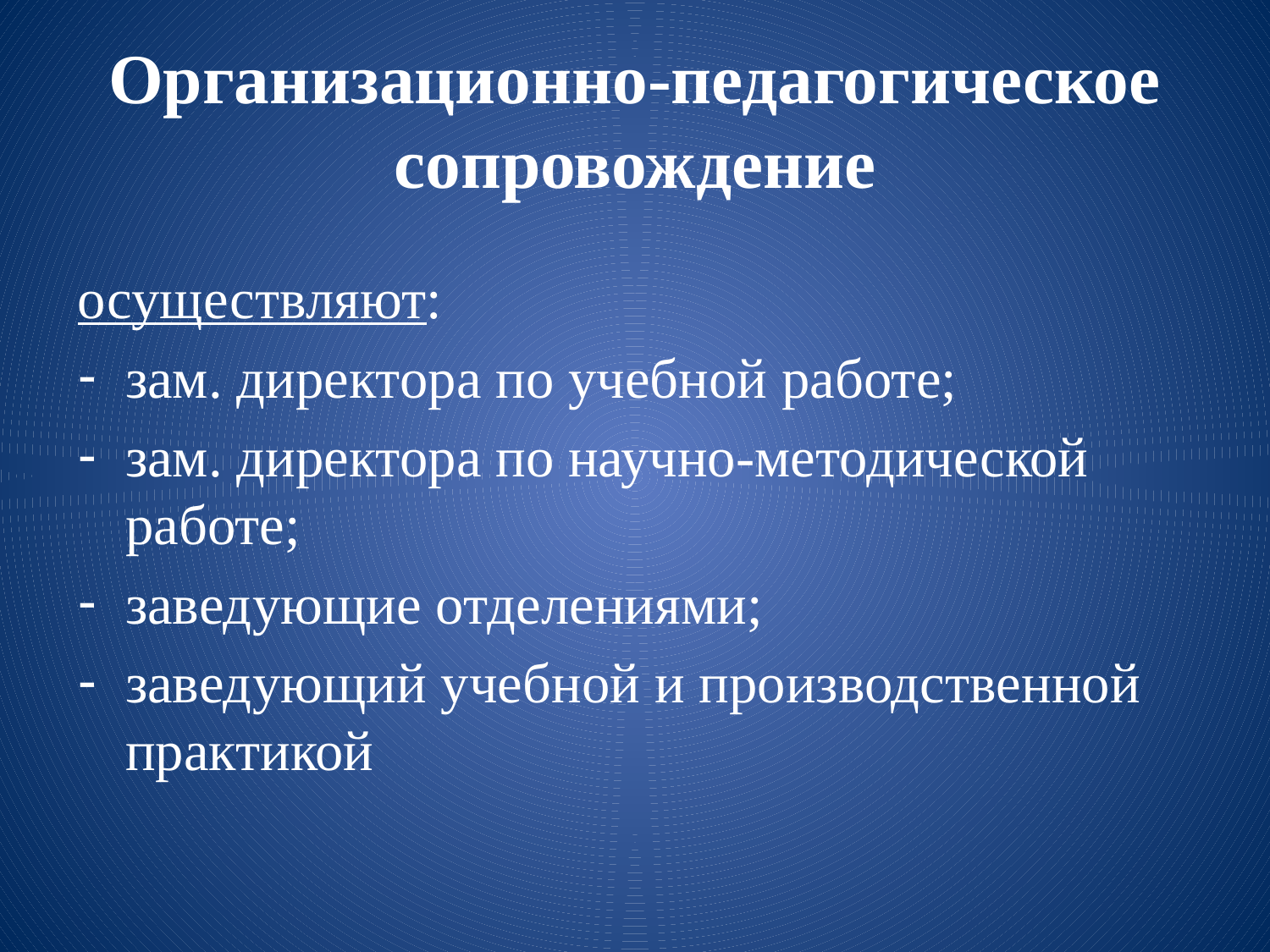

# Организационно-педагогическое сопровождение
осуществляют:
зам. директора по учебной работе;
зам. директора по научно-методической работе;
заведующие отделениями;
заведующий учебной и производственной практикой